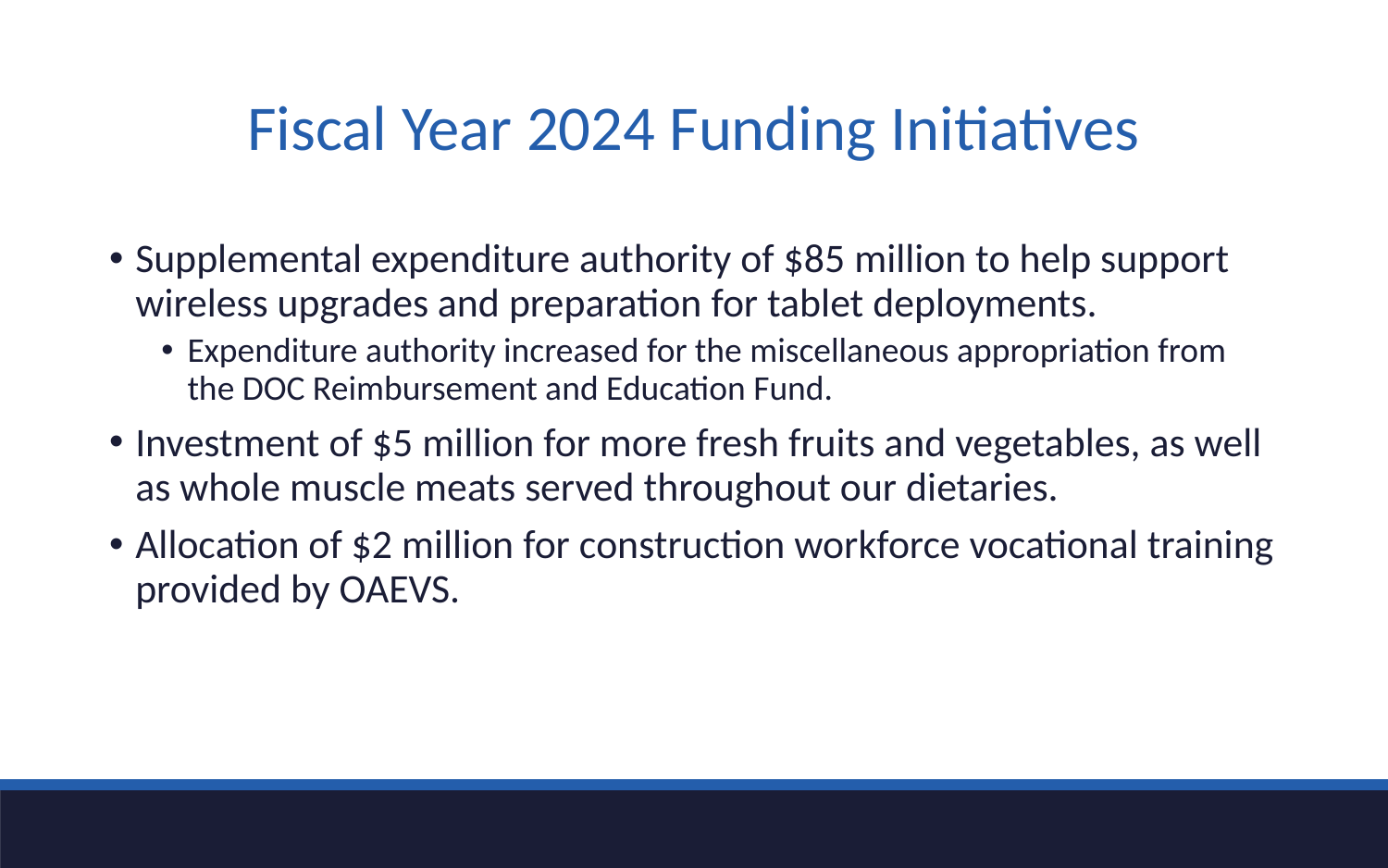

# Fiscal Year 2024 Funding Initiatives
Supplemental expenditure authority of $85 million to help support wireless upgrades and preparation for tablet deployments.
Expenditure authority increased for the miscellaneous appropriation from the DOC Reimbursement and Education Fund.
Investment of $5 million for more fresh fruits and vegetables, as well as whole muscle meats served throughout our dietaries.
Allocation of $2 million for construction workforce vocational training provided by OAEVS.